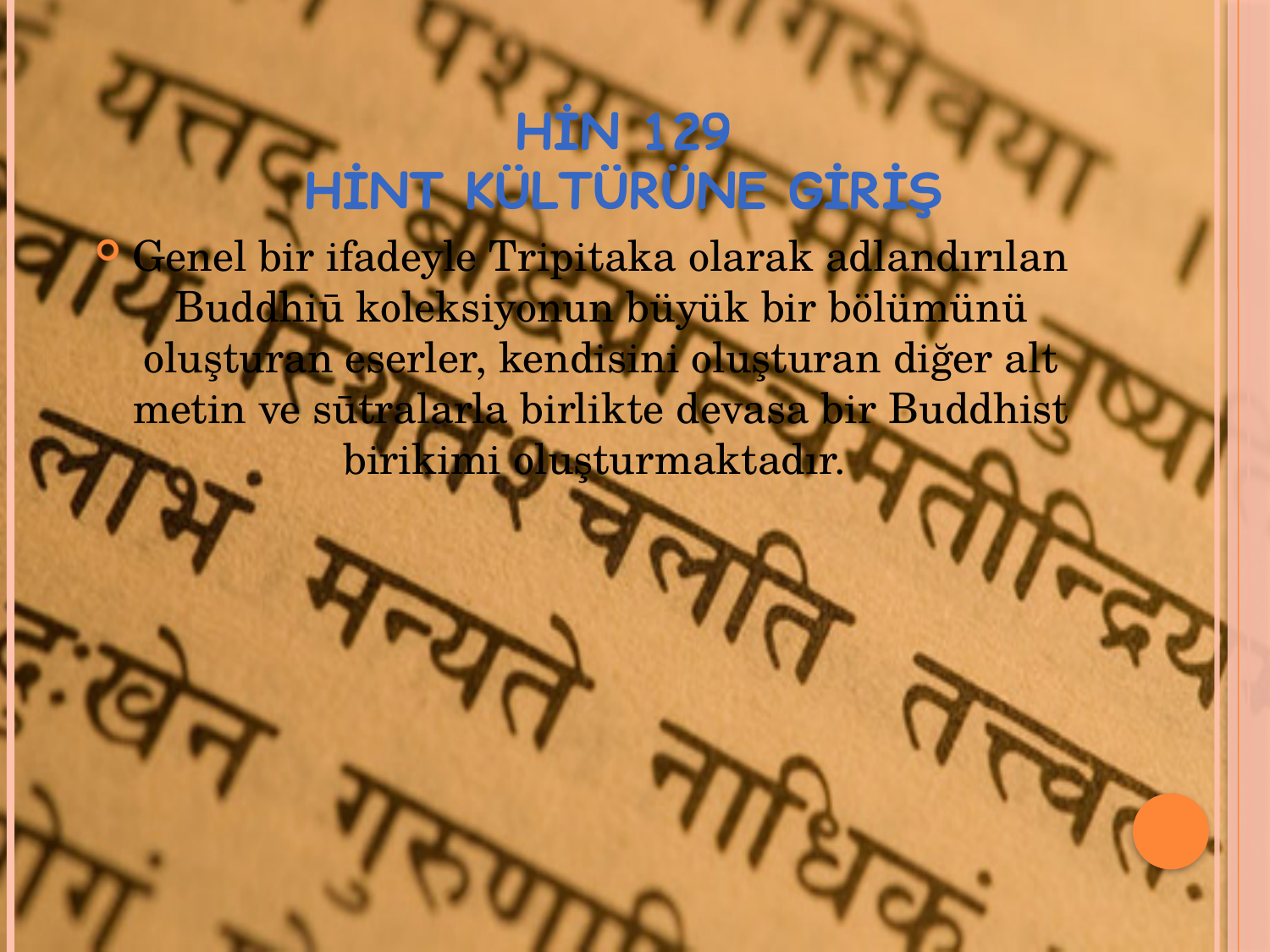

# HİN 129 HİNT KÜLTÜRÜNE GİRİŞ

Genel bir ifadeyle Tripitaka olarak adlandırılan Buddhiū koleksiyonun büyük bir bölümünü oluşturan eserler, kendisini oluşturan diğer alt metin ve sūtralarla birlikte devasa bir Buddhist birikimi oluşturmaktadır.